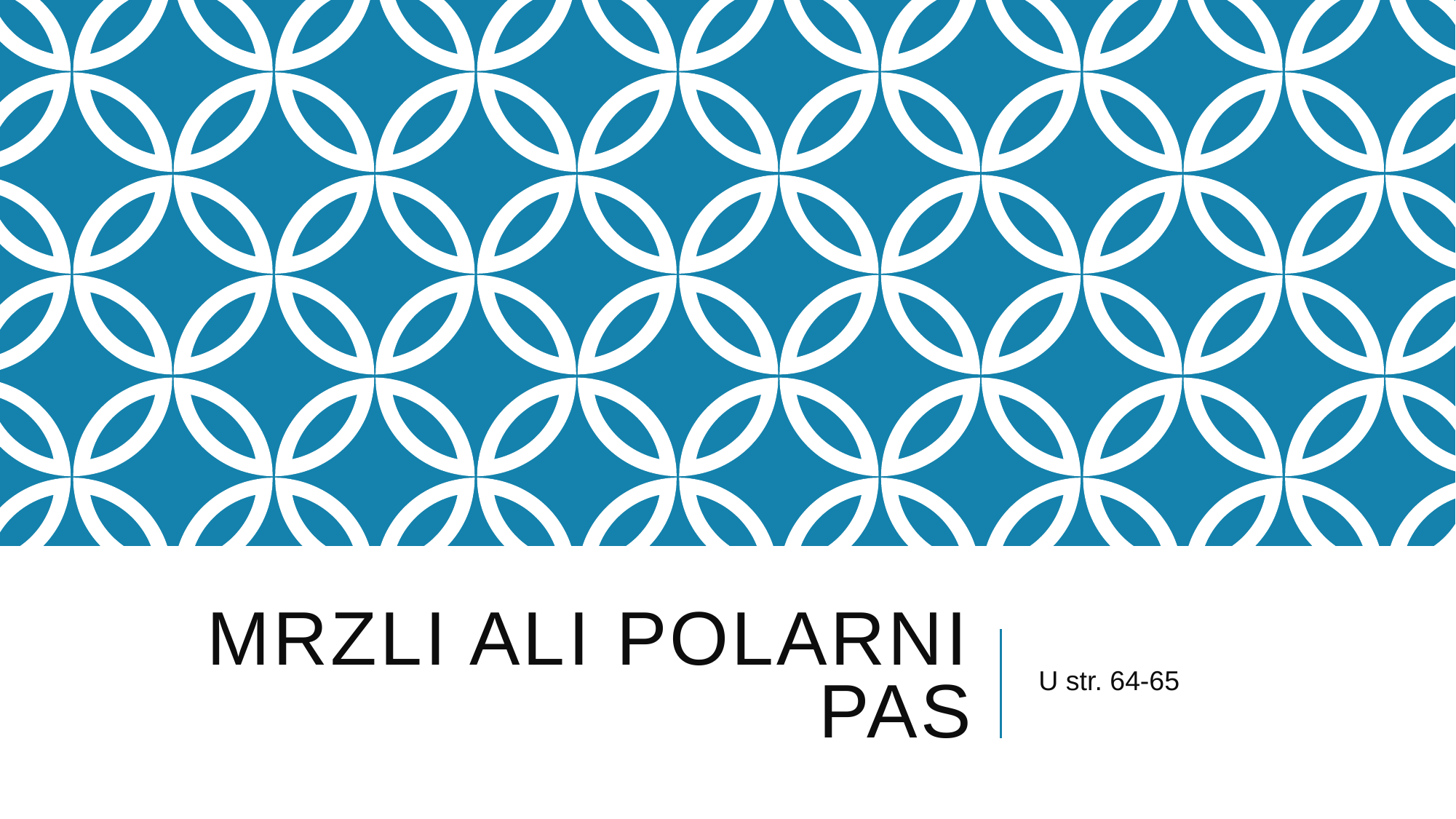

# MRZLI ALI POLARNI PAS
U str. 64-65